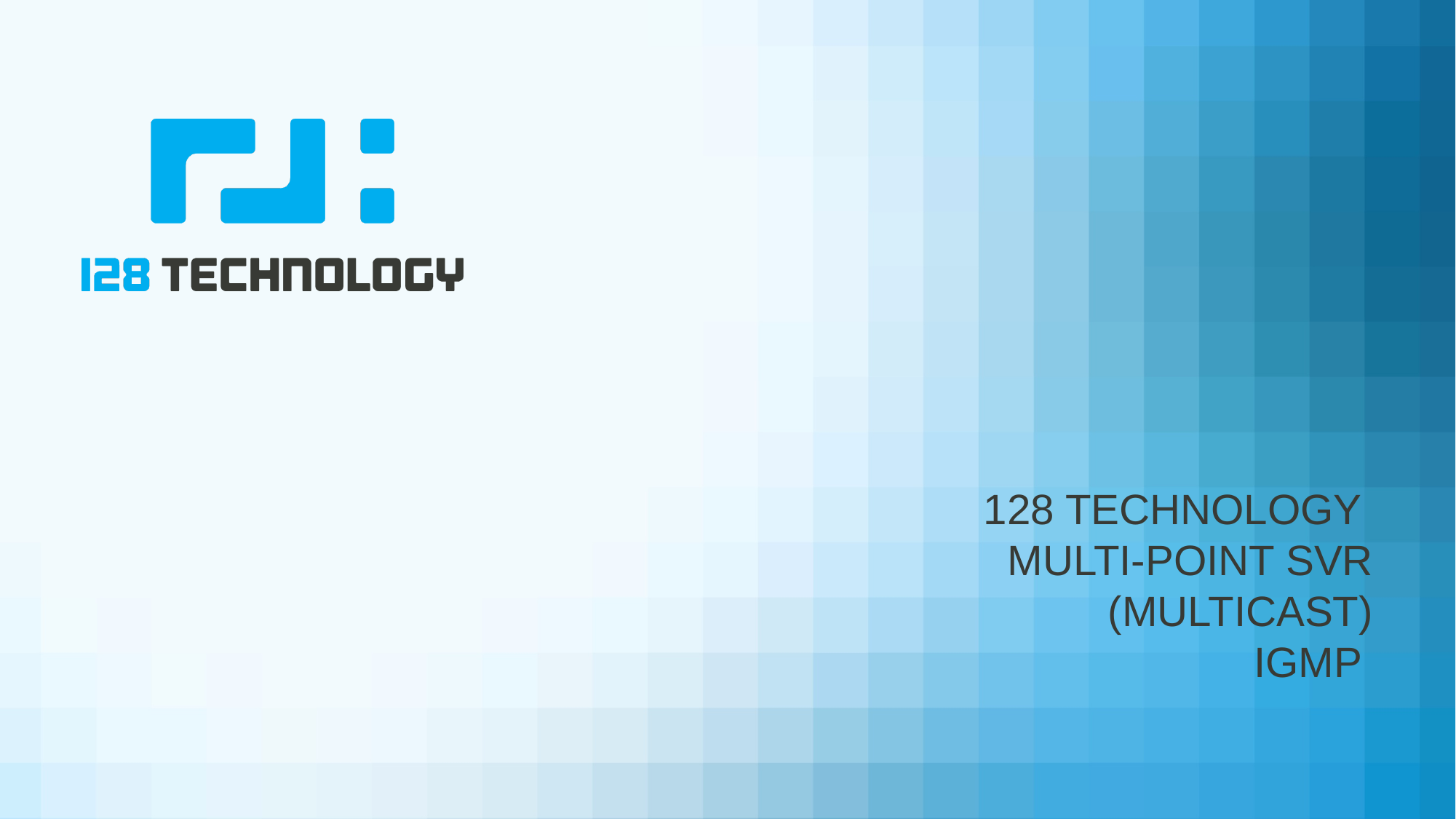

# 128 Technology Multi-Point SVR (Multicast) IGMP